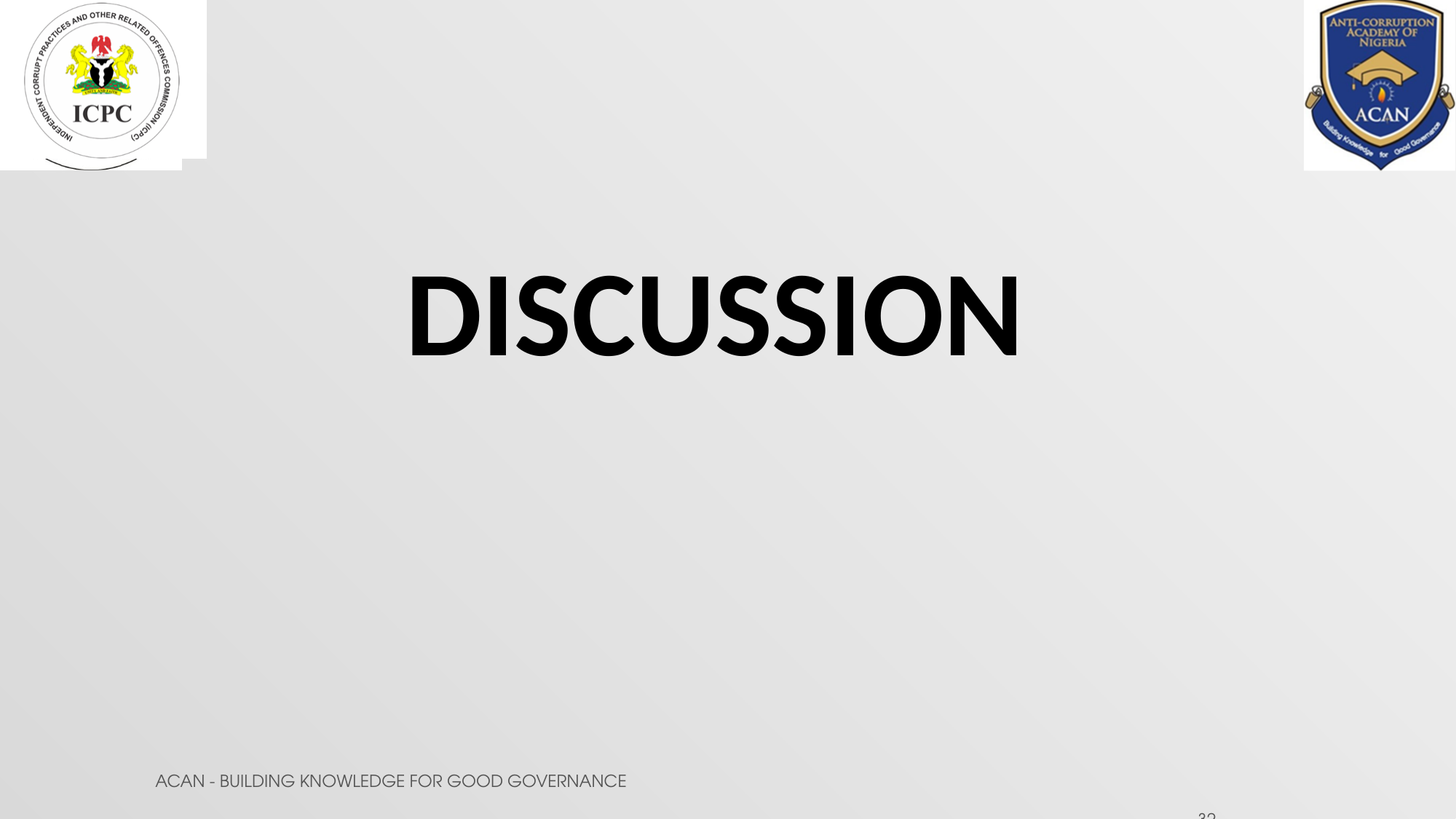

DISCUSSION

ACAN - BUILDING KNOWLEDGE FOR GOOD GOVERNANCE
32